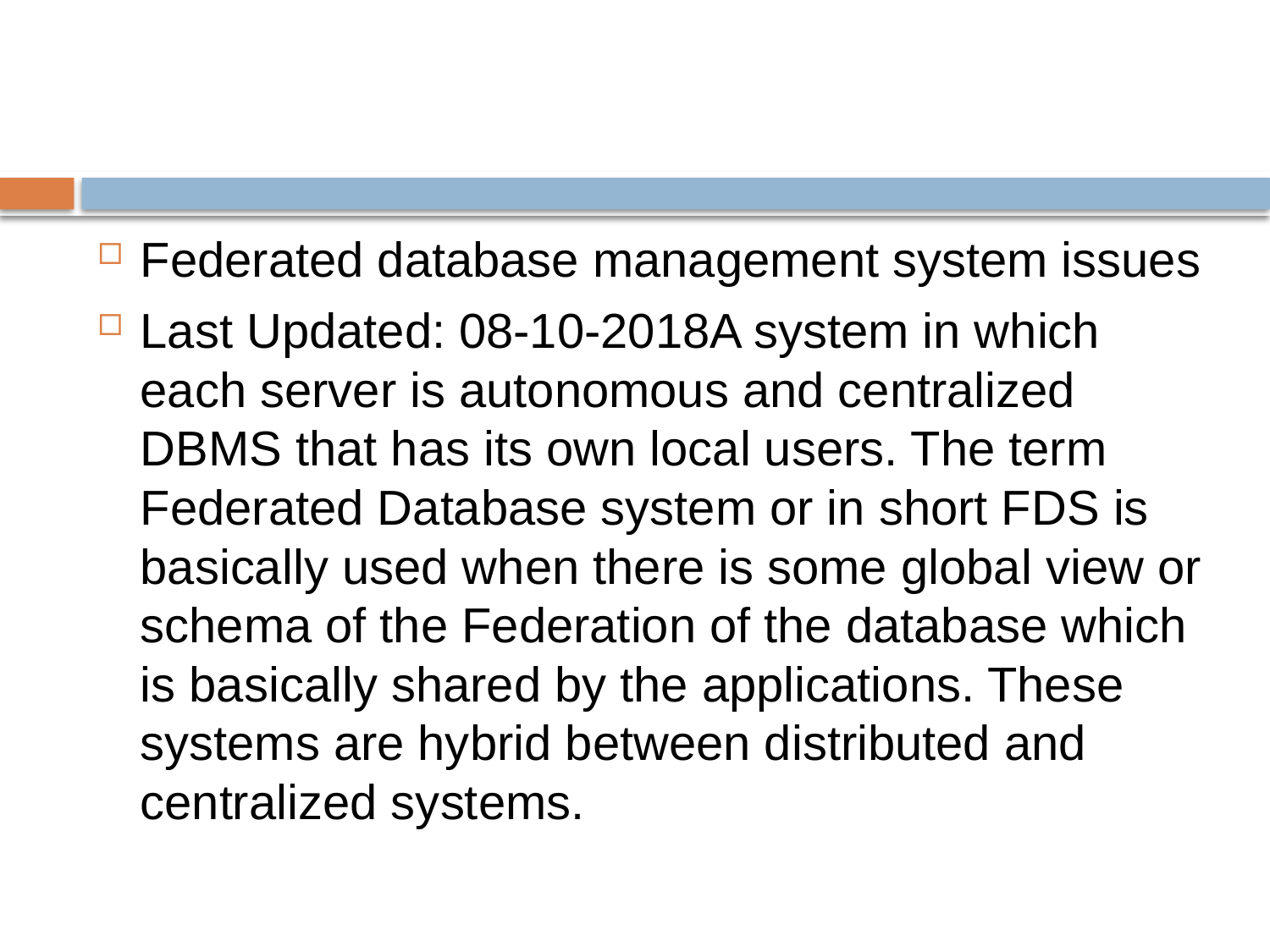

#
Federated database management system issues
Last Updated: 08-10-2018A system in which each server is autonomous and centralized DBMS that has its own local users. The term Federated Database system or in short FDS is basically used when there is some global view or schema of the Federation of the database which is basically shared by the applications. These systems are hybrid between distributed and centralized systems.